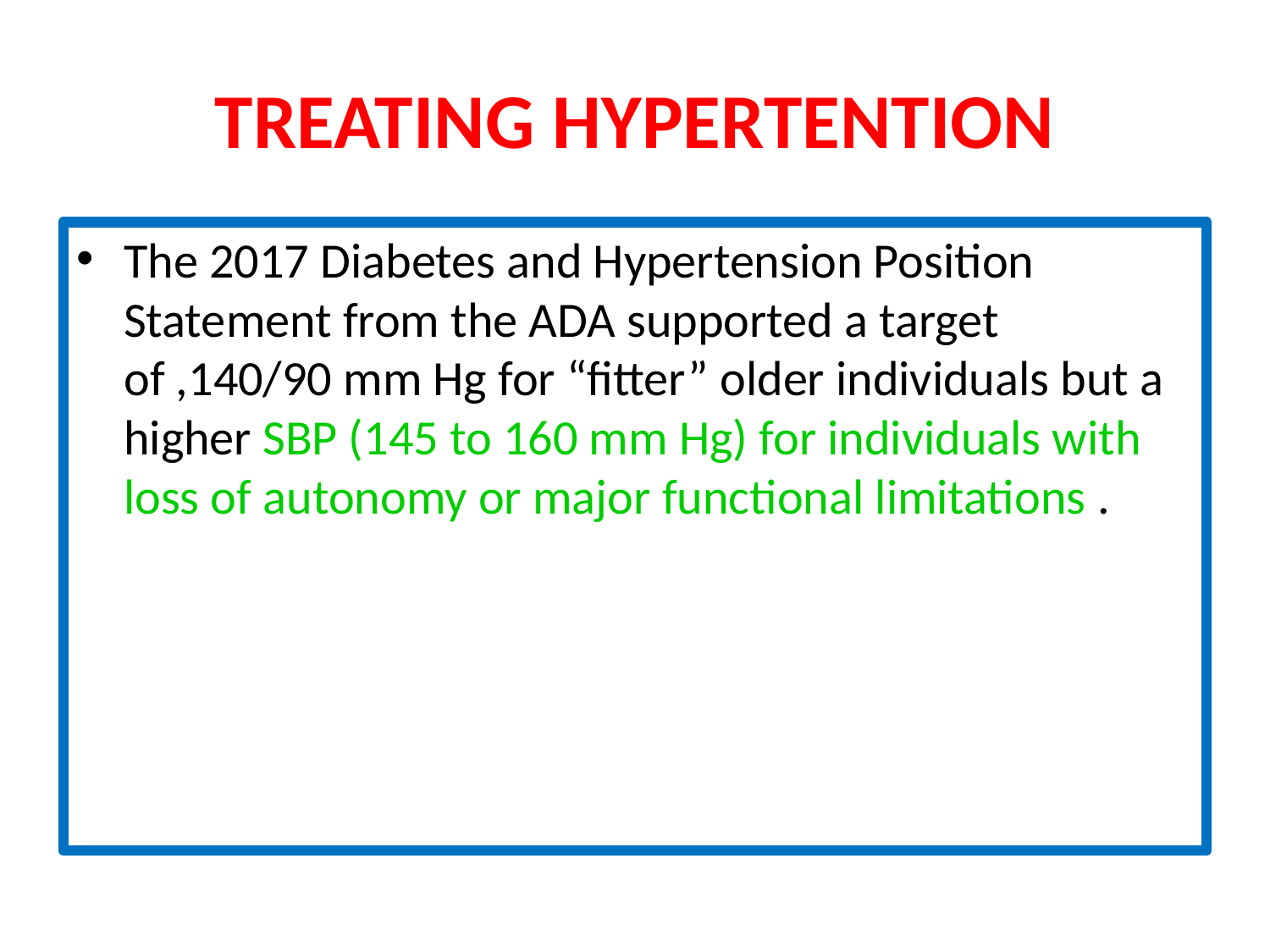

# TREATING HYPERTENTION
The 2017 Diabetes and Hypertension Position Statement from the ADA supported a target of ,140/90 mm Hg for “fitter” older individuals but a higher SBP (145 to 160 mm Hg) for individuals with loss of autonomy or major functional limitations .